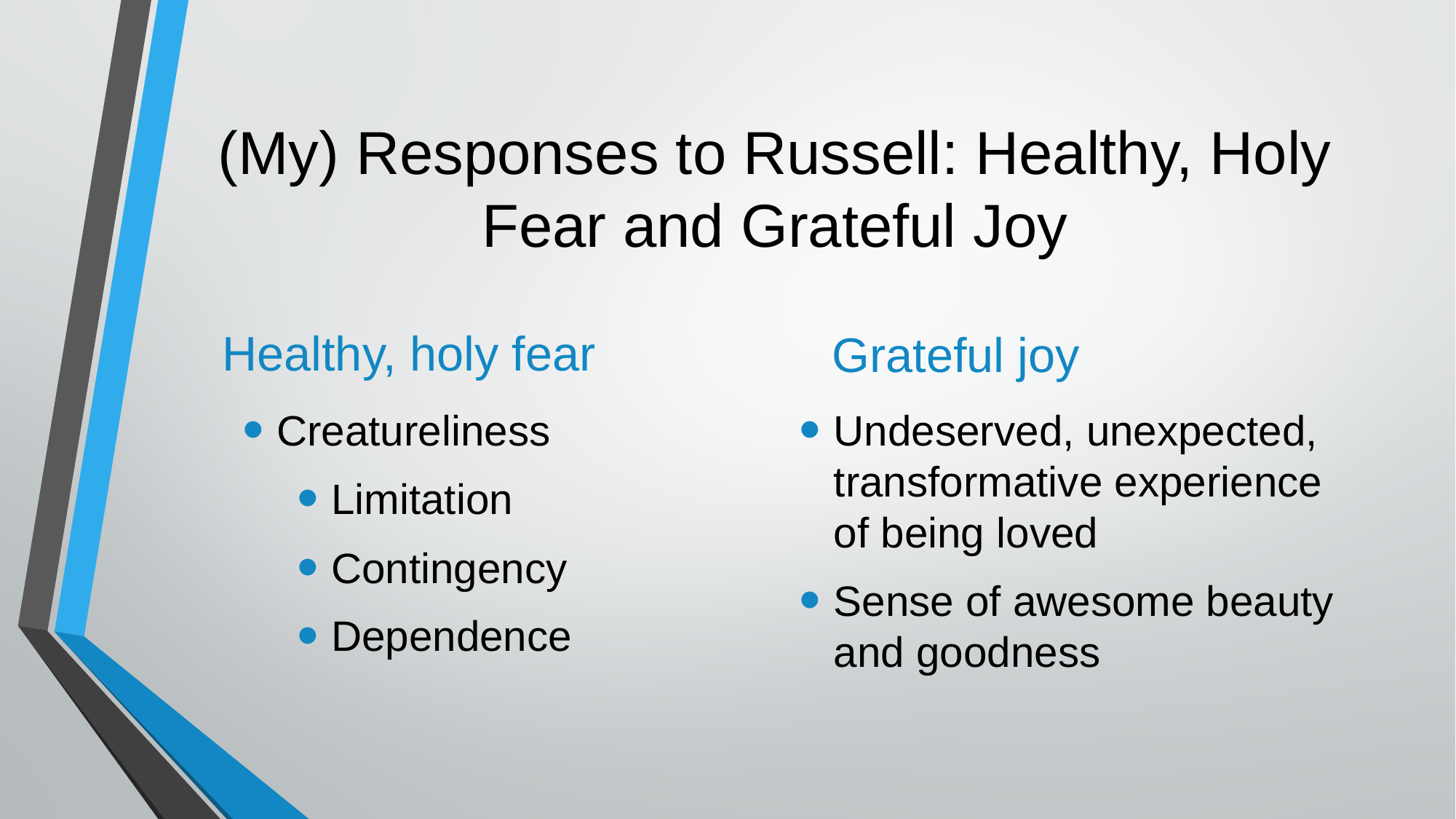

# (My) Responses to Russell: Healthy, Holy Fear and Grateful Joy
Healthy, holy fear
Grateful joy
Creatureliness
Limitation
Contingency
Dependence
Undeserved, unexpected, transformative experience of being loved
Sense of awesome beauty and goodness